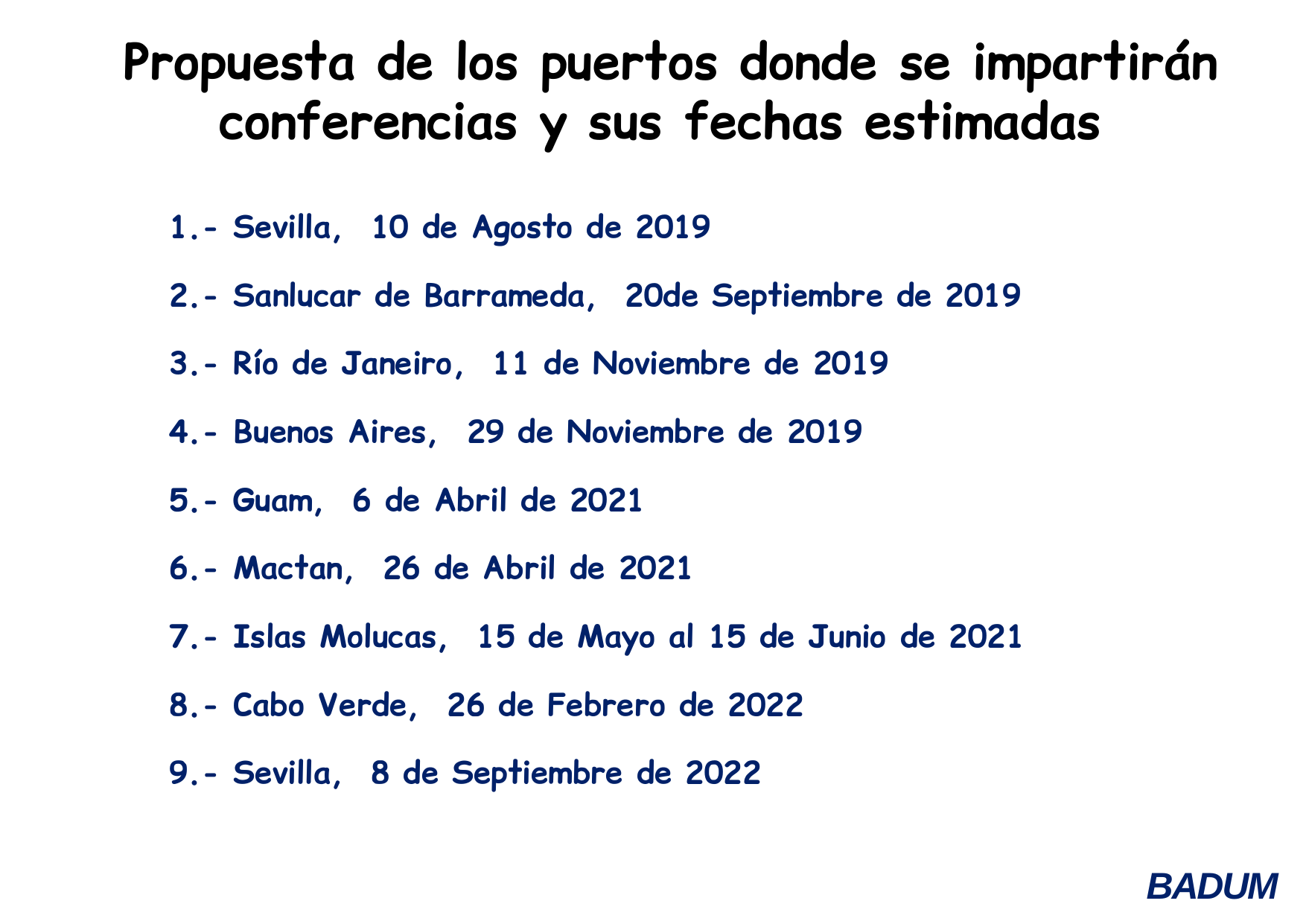

Propuesta de los puertos donde se impartirán conferencias y sus fechas estimadas
1.- Sevilla,  10 de Agosto de 2019
2.- Sanlucar de Barrameda,  20de Septiembre de 2019
3.- Río de Janeiro,  11 de Noviembre de 2019
4.- Buenos Aires,  29 de Noviembre de 2019
5.- Guam,  6 de Abril de 2021
6.- Mactan,  26 de Abril de 2021
7.- Islas Molucas,  15 de Mayo al 15 de Junio de 2021
8.- Cabo Verde,  26 de Febrero de 2022
9.- Sevilla,  8 de Septiembre de 2022
#